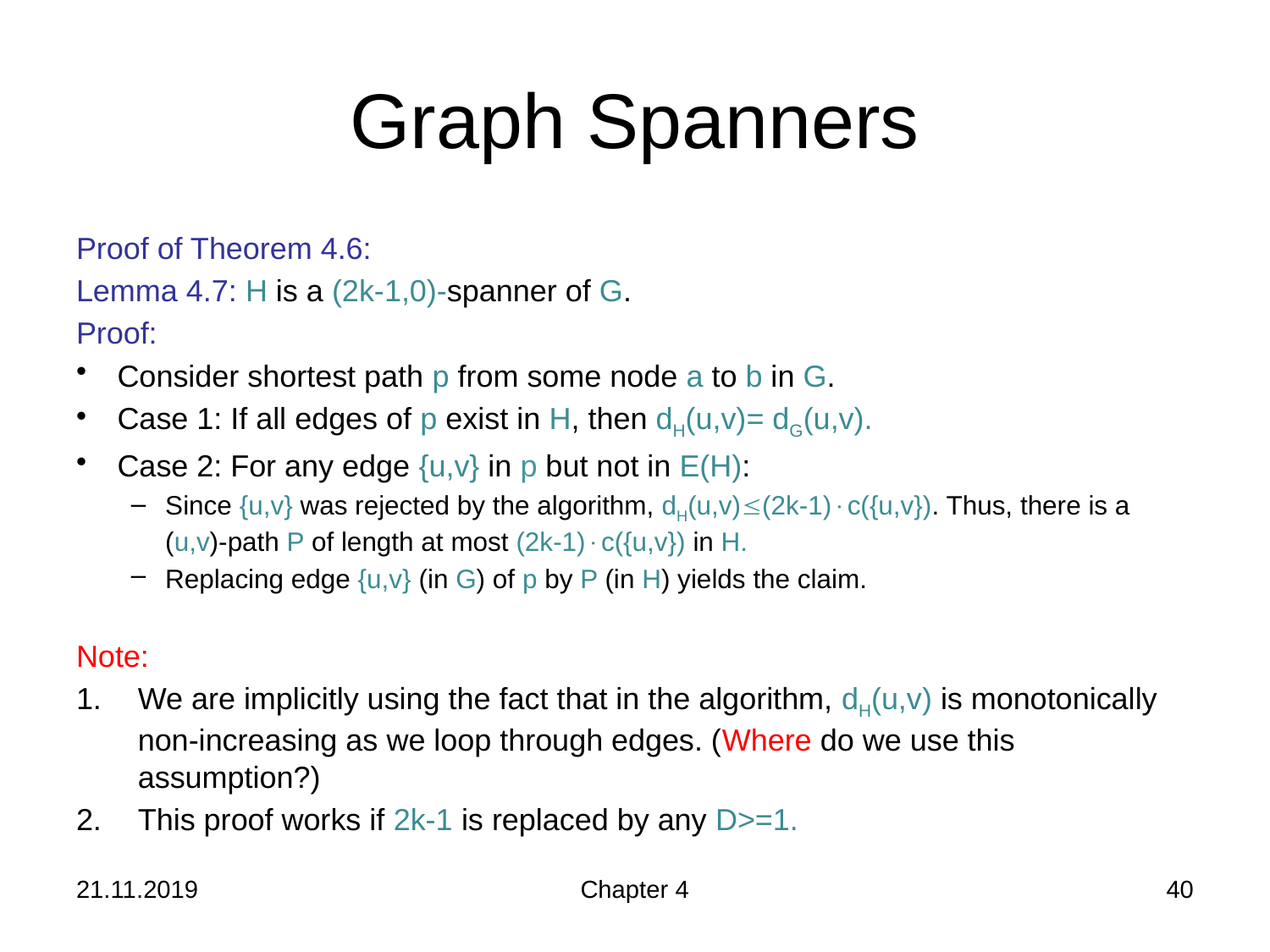

# Graph Spanners
Proof of Theorem 4.6:
Lemma 4.7: H is a (2k-1,0)-spanner of G.
Proof:
Consider shortest path p from some node a to b in G.
Case 1: If all edges of p exist in H, then dH(u,v)= dG(u,v).
Case 2: For any edge {u,v} in p but not in E(H):
Since {u,v} was rejected by the algorithm, dH(u,v)≤(2k-1)⋅c({u,v}). Thus, there is a (u,v)-path P of length at most (2k-1)⋅c({u,v}) in H.
Replacing edge {u,v} (in G) of p by P (in H) yields the claim.
Note:
We are implicitly using the fact that in the algorithm, dH(u,v) is monotonically non-increasing as we loop through edges. (Where do we use this assumption?)
This proof works if 2k-1 is replaced by any D>=1.
21.11.2019
Chapter 4
40